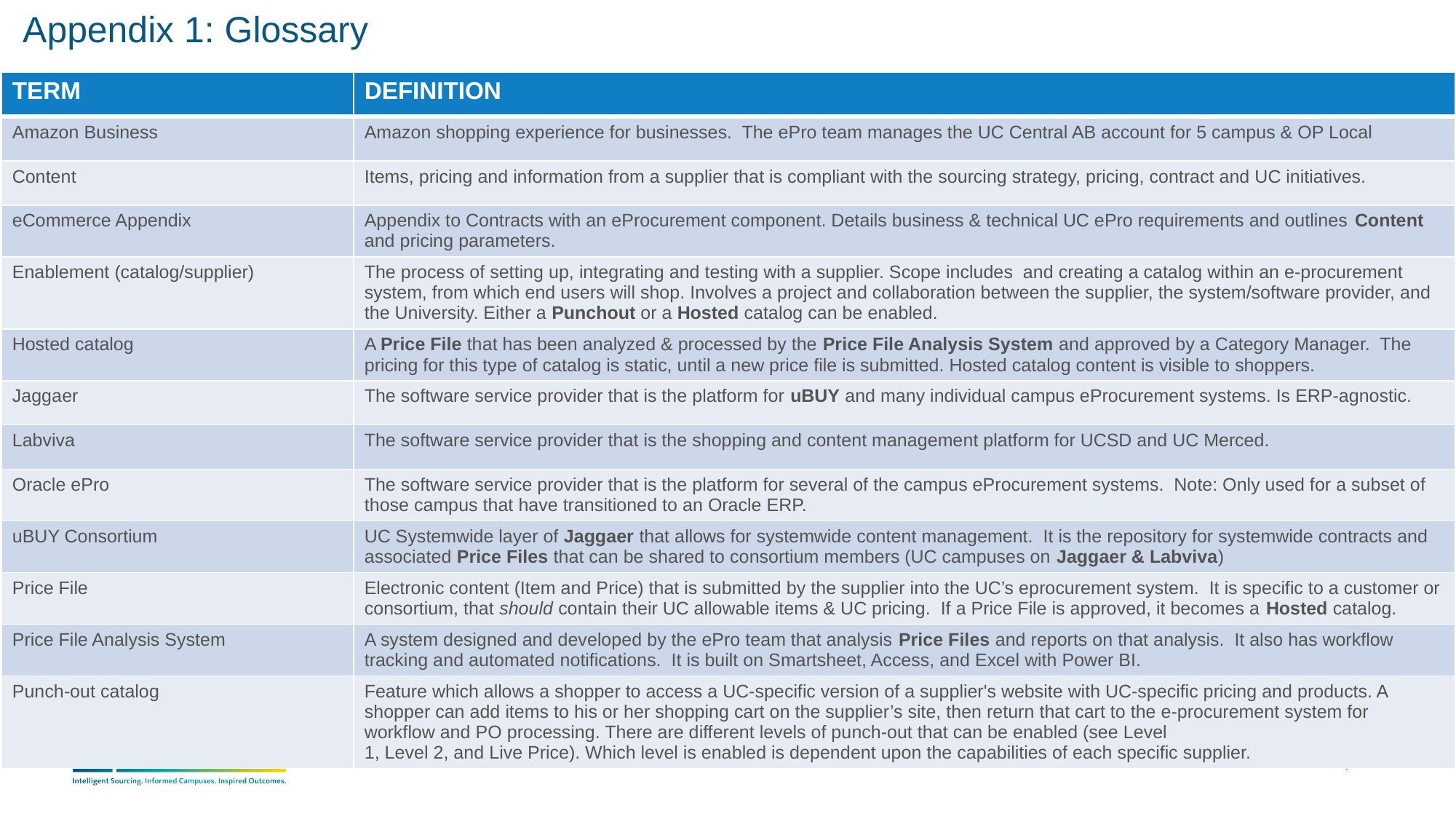

Appendix 1: Glossary
| TERM | DEFINITION |
| --- | --- |
| Amazon Business | Amazon shopping experience for businesses. The ePro team manages the UC Central AB account for 5 campus & OP Local |
| Content | Items, pricing and information from a supplier that is compliant with the sourcing strategy, pricing, contract and UC initiatives. |
| eCommerce Appendix | Appendix to Contracts with an eProcurement component. Details business & technical UC ePro requirements and outlines Content and pricing parameters. |
| Enablement (catalog/supplier) | The process of setting up, integrating and testing with a supplier. Scope includes and creating a catalog within an e-procurement system, from which end users will shop. Involves a project and collaboration between the supplier, the system/software provider, and the University. Either a Punchout or a Hosted catalog can be enabled. |
| Hosted catalog | A Price File that has been analyzed & processed by the Price File Analysis System and approved by a Category Manager. The pricing for this type of catalog is static, until a new price file is submitted. Hosted catalog content is visible to shoppers. |
| Jaggaer | The software service provider that is the platform for uBUY and many individual campus eProcurement systems. Is ERP-agnostic. |
| Labviva | The software service provider that is the shopping and content management platform for UCSD and UC Merced. |
| Oracle ePro | The software service provider that is the platform for several of the campus eProcurement systems. Note: Only used for a subset of those campus that have transitioned to an Oracle ERP. |
| uBUY Consortium | UC Systemwide layer of Jaggaer that allows for systemwide content management. It is the repository for systemwide contracts and associated Price Files that can be shared to consortium members (UC campuses on Jaggaer & Labviva) |
| Price File | Electronic content (Item and Price) that is submitted by the supplier into the UC’s eprocurement system. It is specific to a customer or consortium, that should contain their UC allowable items & UC pricing. If a Price File is approved, it becomes a Hosted catalog. |
| Price File Analysis System | A system designed and developed by the ePro team that analysis Price Files and reports on that analysis. It also has workflow tracking and automated notifications. It is built on Smartsheet, Access, and Excel with Power BI. |
| Punch-out catalog | Feature which allows a shopper to access a UC-specific version of a supplier's website with UC-specific pricing and products. A shopper can add items to his or her shopping cart on the supplier’s site, then return that cart to the e-procurement system for workflow and PO processing. There are different levels of punch-out that can be enabled (see Level 1, Level 2, and Live Price). Which level is enabled is dependent upon the capabilities of each specific supplier. |
11/4/2024
11